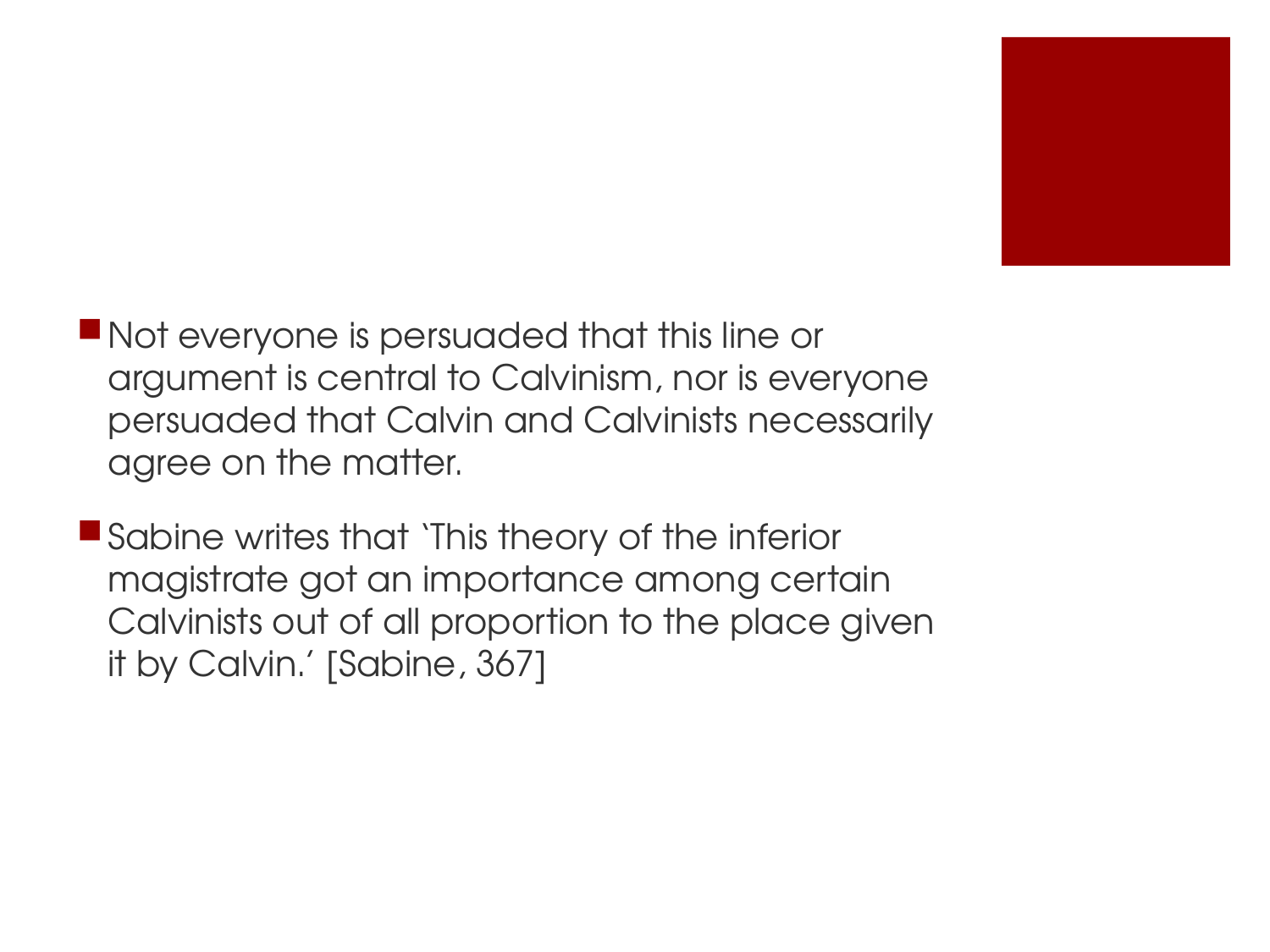

#
Not everyone is persuaded that this line or argument is central to Calvinism, nor is everyone persuaded that Calvin and Calvinists necessarily agree on the matter.
Sabine writes that ‘This theory of the inferior magistrate got an importance among certain Calvinists out of all proportion to the place given it by Calvin.’ [Sabine, 367]